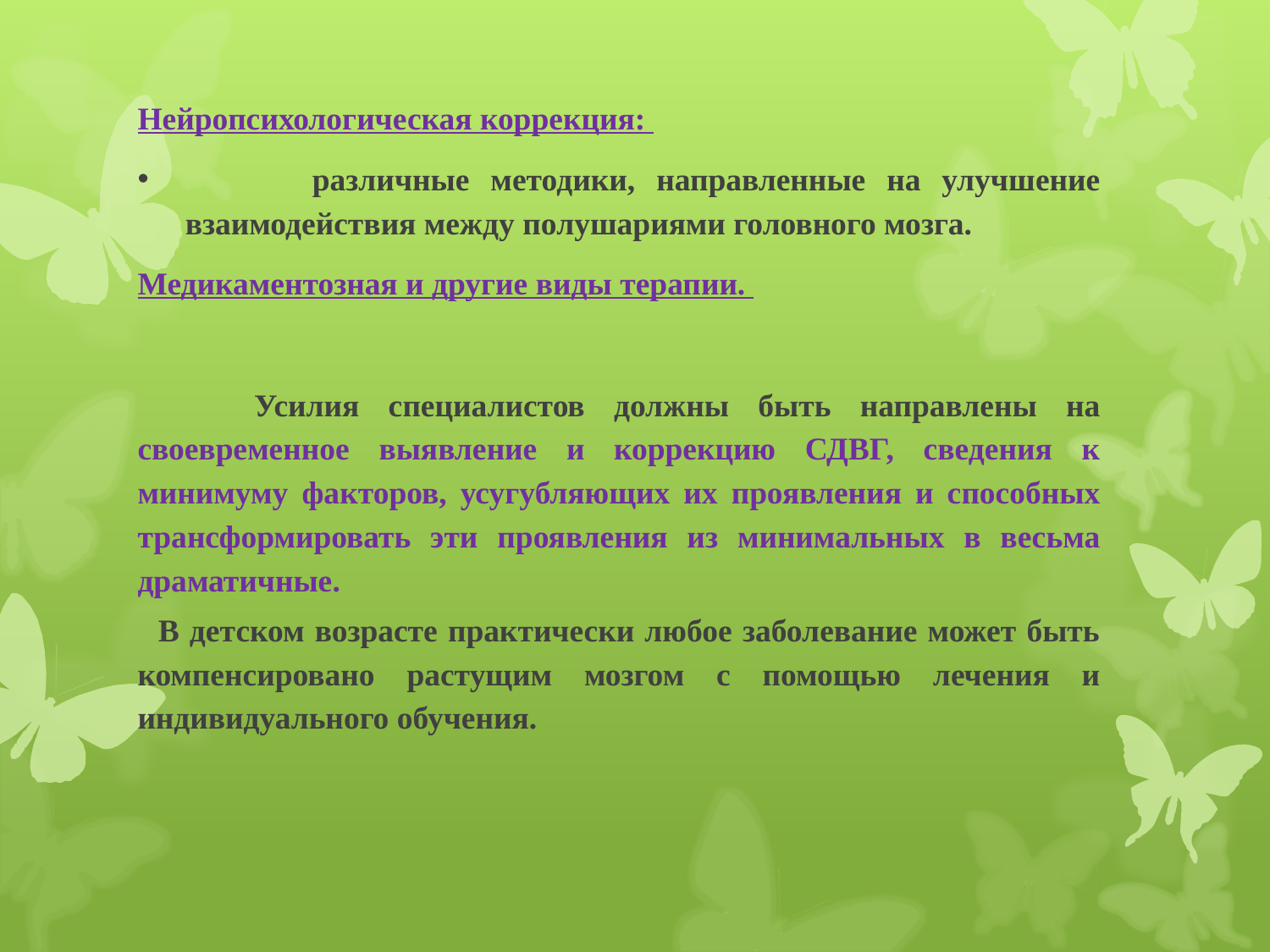

Нейропсихологическая коррекция:
	различные методики, направленные на улучшение взаимодействия между полушариями головного мозга.
Медикаментозная и другие виды терапии.

    Усилия специалистов должны быть направлены на своевременное выявление и коррекцию СДВГ, сведения к минимуму факторов, усугубляющих их проявления и способных трансформировать эти проявления из минимальных в весьма драматичные.
  В детском возрасте практически любое заболевание может быть компенсировано растущим мозгом с помощью лечения и индивидуального обучения.